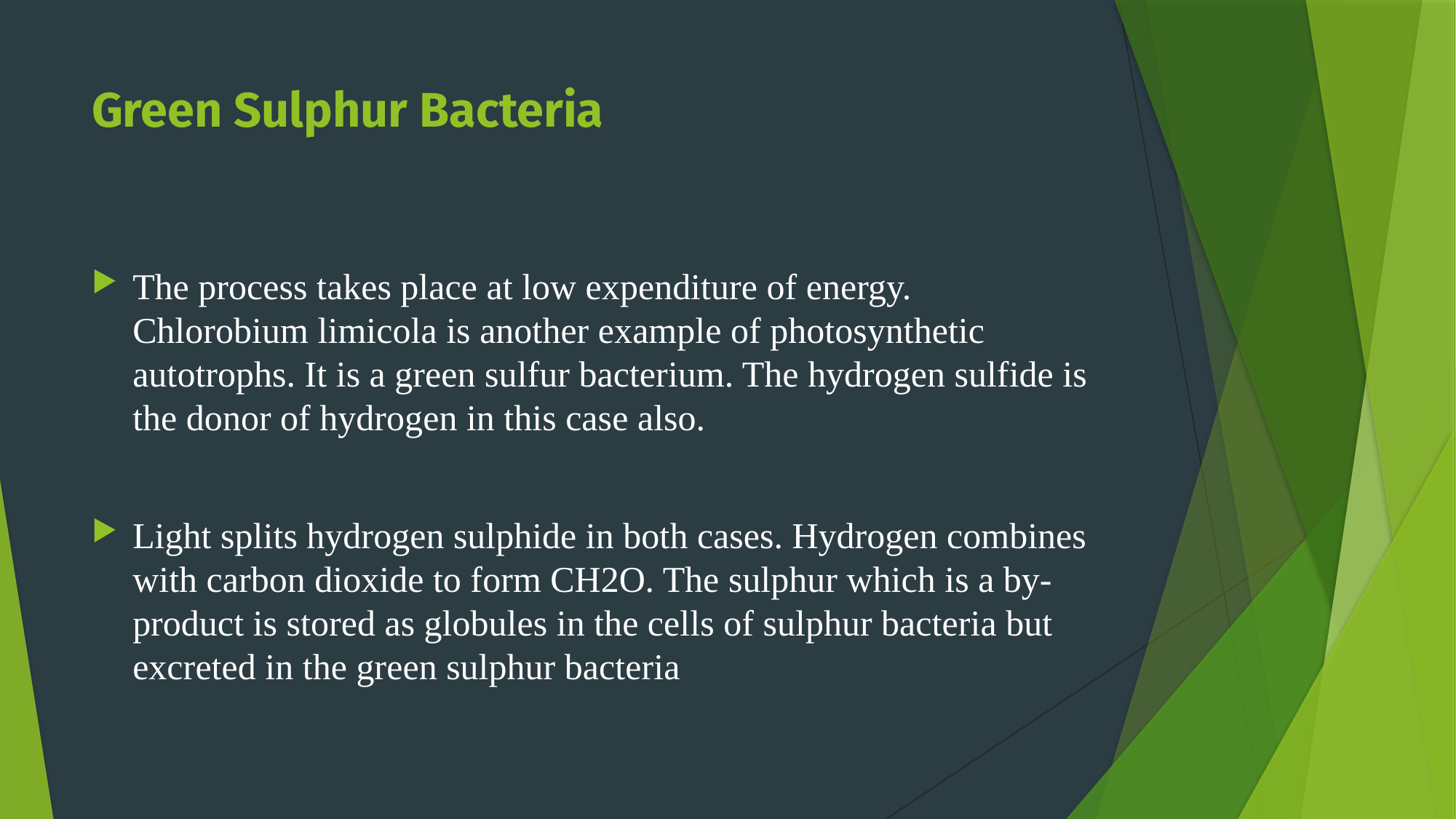

# Green Sulphur Bacteria
The process takes place at low expenditure of energy. Chlorobium limicola is another example of photosynthetic autotrophs. It is a green sulfur bacterium. The hydrogen sulfide is the donor of hydrogen in this case also.

Light splits hydrogen sulphide in both cases. Hydrogen combines with carbon dioxide to form CH2O. The sulphur which is a by-product is stored as globules in the cells of sulphur bacteria but excreted in the green sulphur bacteria